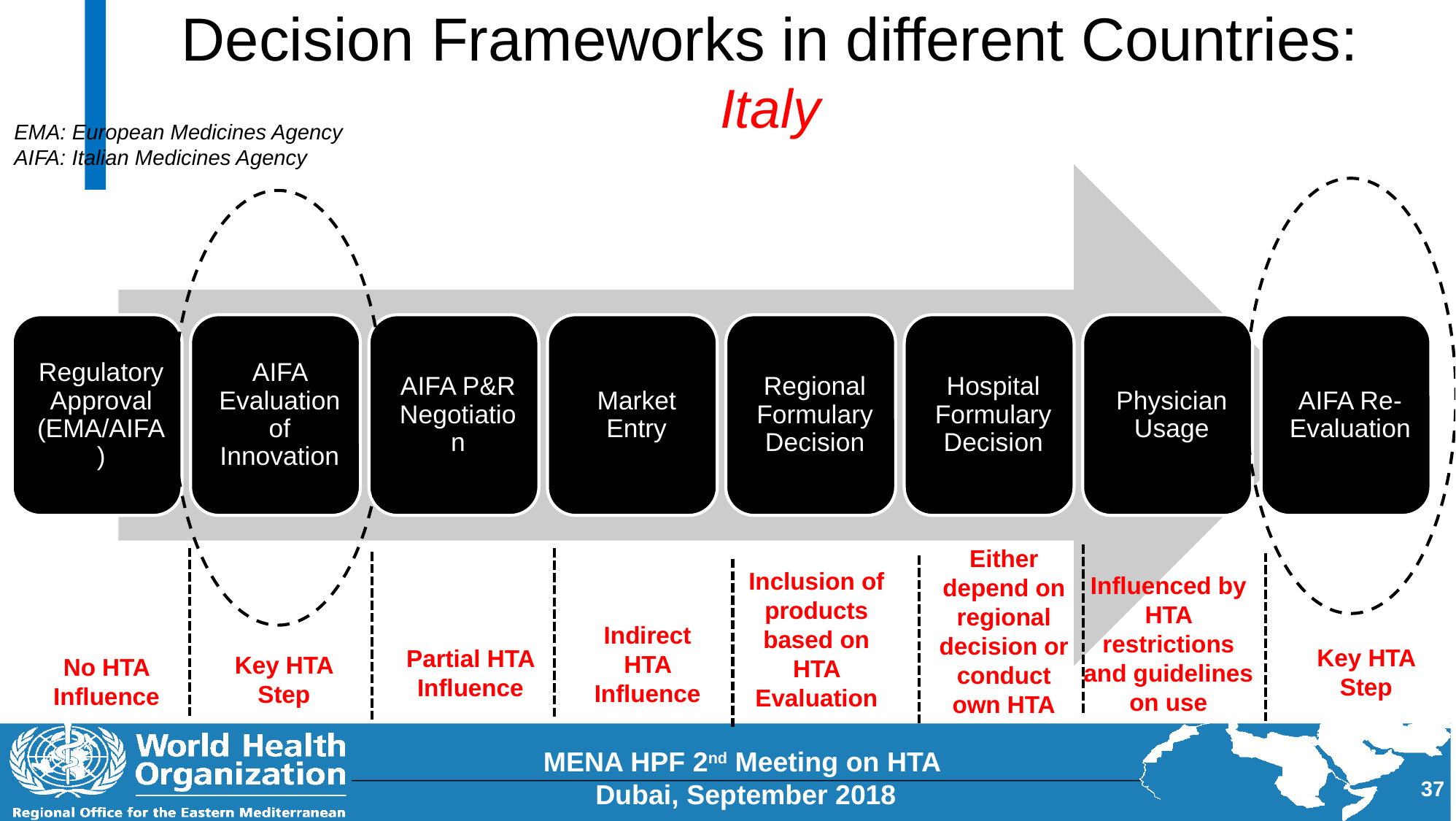

# Decision Frameworks in different Countries: Italy
EMA: European Medicines Agency
AIFA: Italian Medicines Agency
Regulatory Approval (EMA/AIFA)
AIFA Evaluation of Innovation
AIFA P&R Negotiation
Market Entry
Regional Formulary Decision
Hospital Formulary Decision
Physician Usage
AIFA Re-Evaluation

Either depend on regional decision or conduct own HTA
Inclusion of products based on HTA Evaluation
Influenced by HTA restrictions and guidelines on use
Key HTA Step
Partial HTA Influence
Key HTA Step
No HTA Influence
Indirect HTA Influence